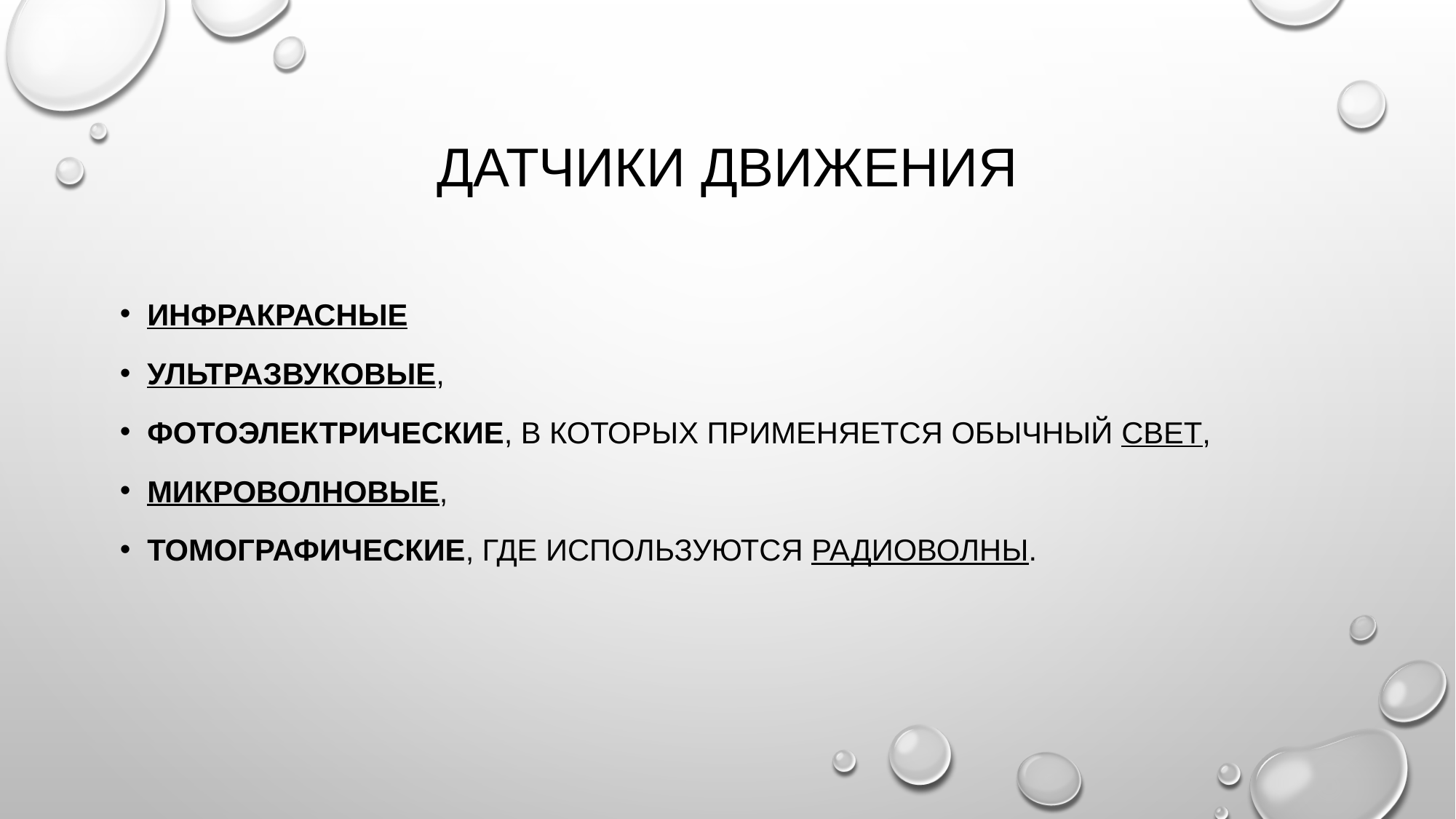

# Датчики движения
инфракрасные
ультразвуковые,
фотоэлектрические, в которых применяется обычный свет,
микроволновые,
томографические, где используются радиоволны.